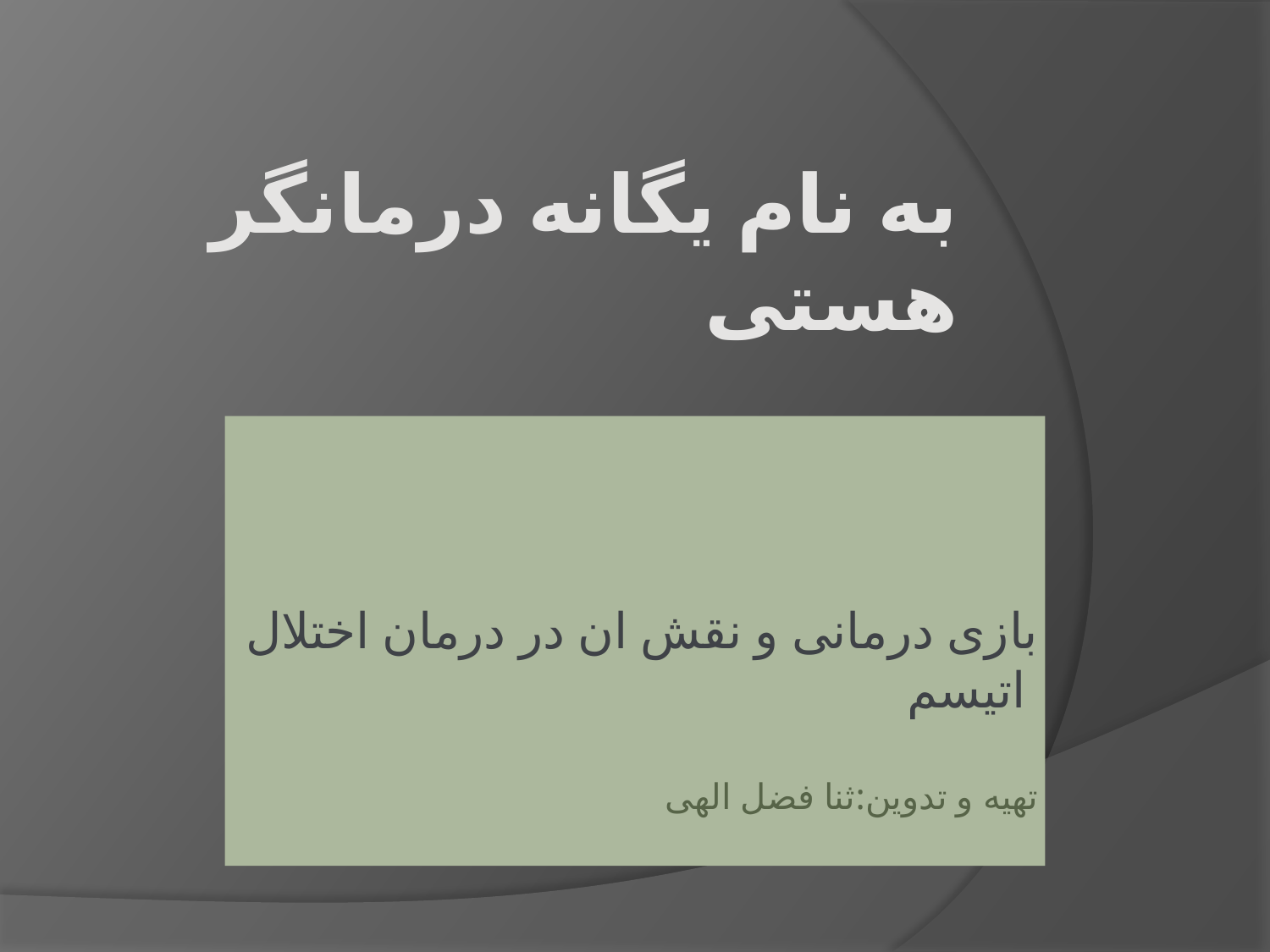

# به نام یگانه درمانگر هستی
بازی درمانی و نقش ان در درمان اختلال  اتیسم

تهیه و تدوین:ثنا فضل الهی